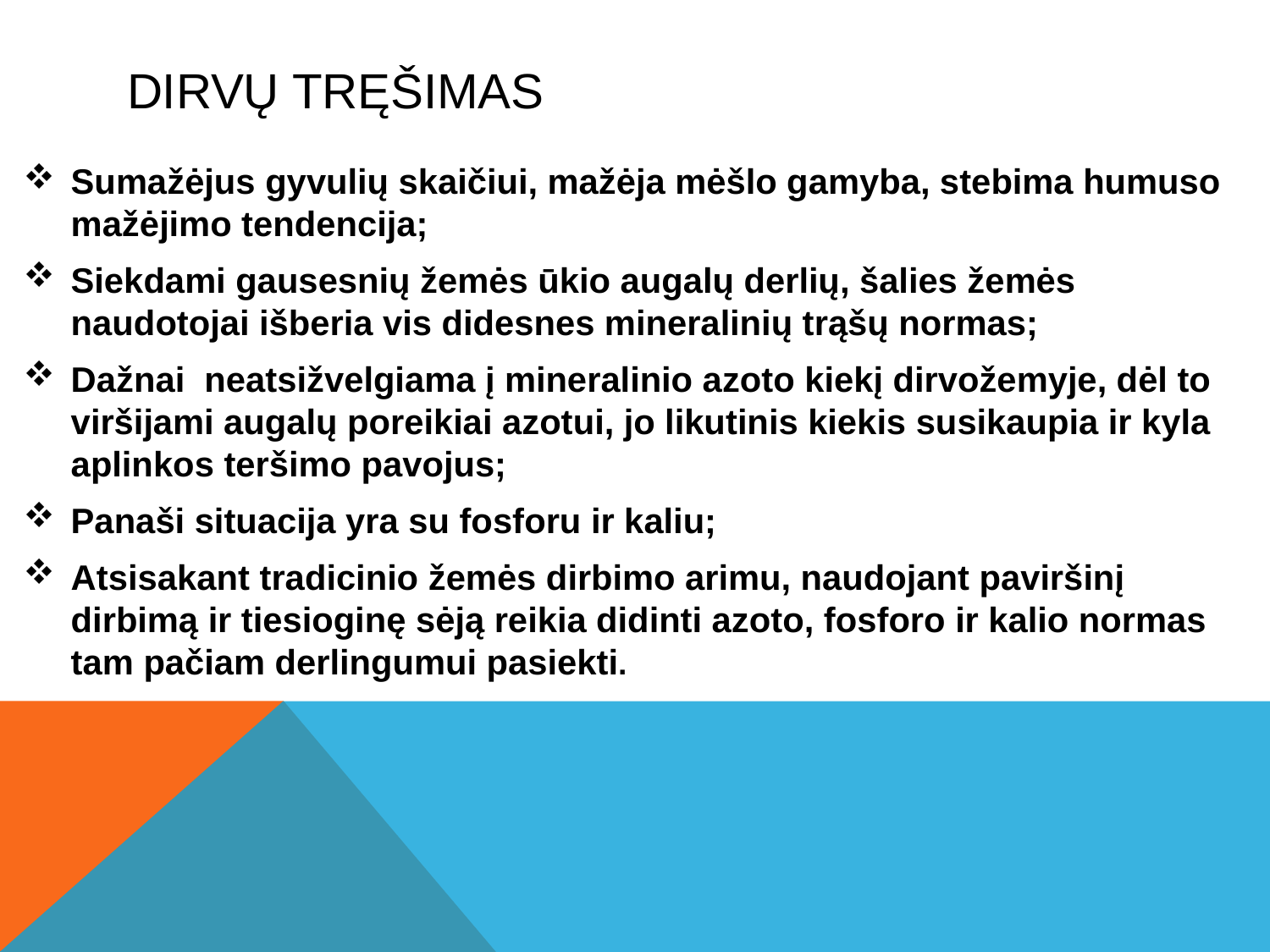

# Dirvų tręšimas
Sumažėjus gyvulių skaičiui, mažėja mėšlo gamyba, stebima humuso mažėjimo tendencija;
Siekdami gausesnių žemės ūkio augalų derlių, šalies žemės naudotojai išberia vis didesnes mineralinių trąšų normas;
Dažnai  neatsižvelgiama į mineralinio azoto kiekį dirvožemyje, dėl to viršijami augalų poreikiai azotui, jo likutinis kiekis susikaupia ir kyla aplinkos teršimo pavojus;
Panaši situacija yra su fosforu ir kaliu;
Atsisakant tradicinio žemės dirbimo arimu, naudojant paviršinį dirbimą ir tiesioginę sėją reikia didinti azoto, fosforo ir kalio normas tam pačiam derlingumui pasiekti.